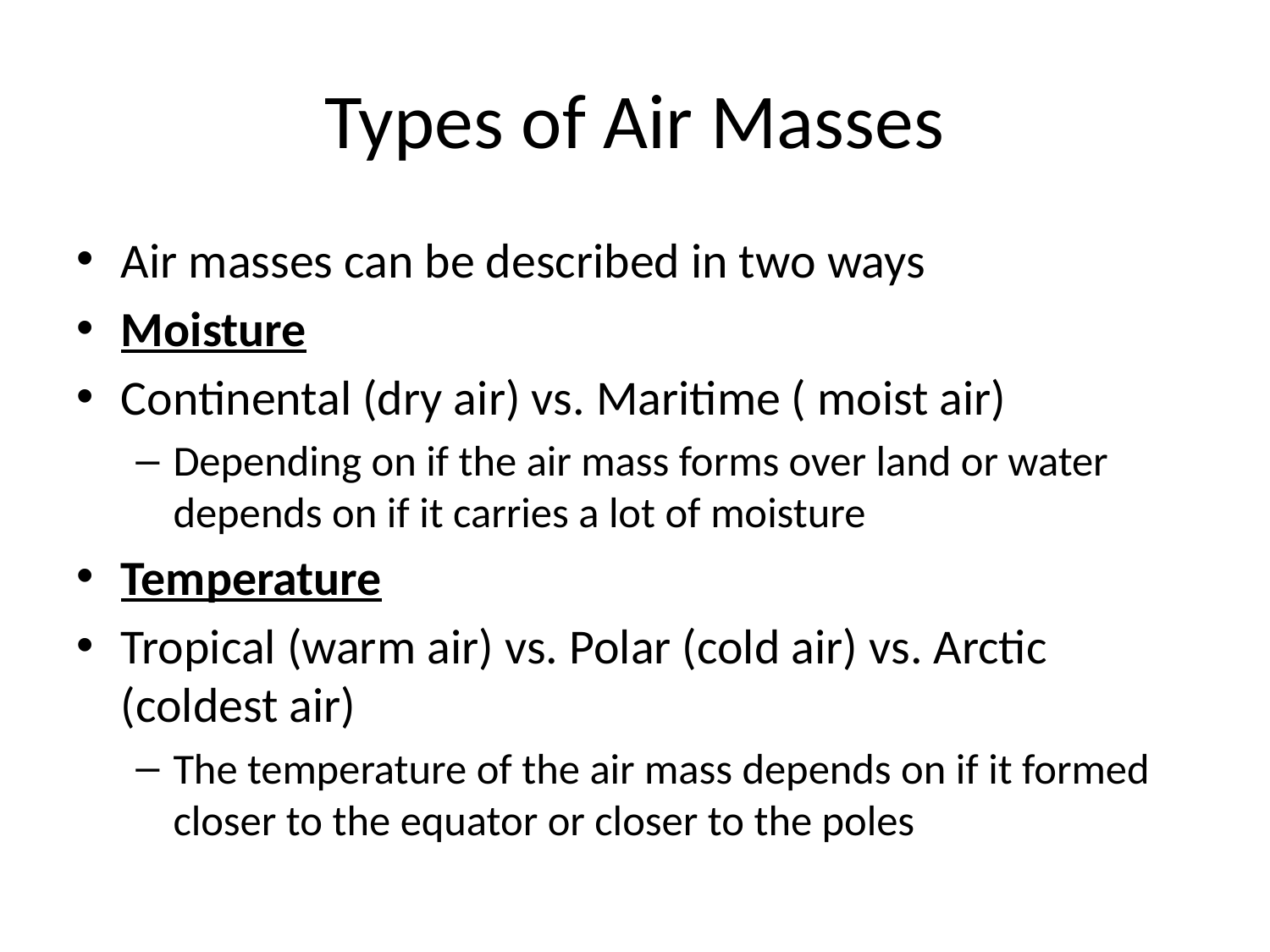

# Types of Air Masses
Air masses can be described in two ways
Moisture
Continental (dry air) vs. Maritime ( moist air)
Depending on if the air mass forms over land or water depends on if it carries a lot of moisture
Temperature
Tropical (warm air) vs. Polar (cold air) vs. Arctic (coldest air)
The temperature of the air mass depends on if it formed closer to the equator or closer to the poles